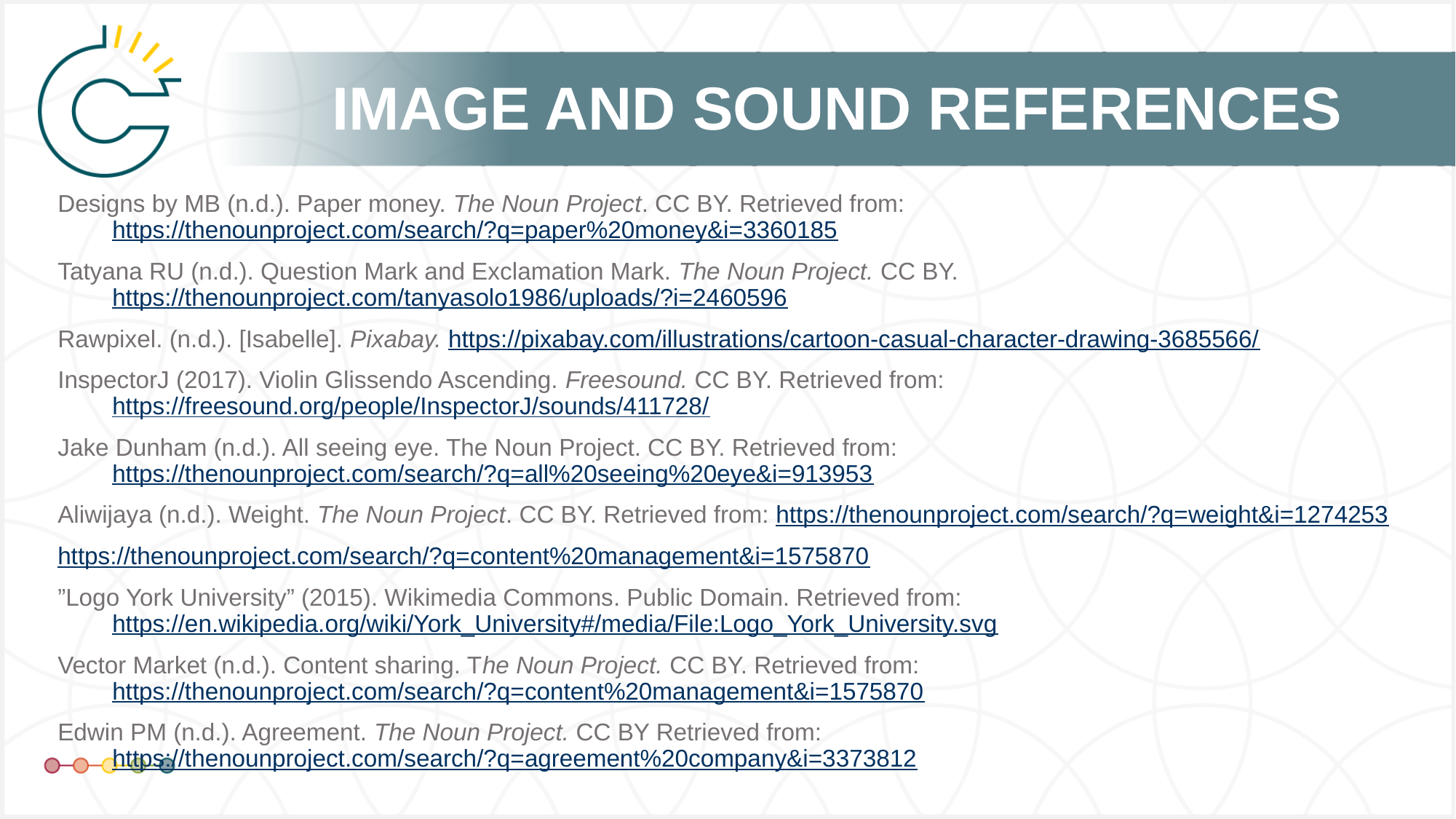

Designs by MB (n.d.). Paper money. The Noun Project. CC BY. Retrieved from: https://thenounproject.com/search/?q=paper%20money&i=3360185
Tatyana RU (n.d.). Question Mark and Exclamation Mark. The Noun Project. CC BY. https://thenounproject.com/tanyasolo1986/uploads/?i=2460596
Rawpixel. (n.d.). [Isabelle]. Pixabay. https://pixabay.com/illustrations/cartoon-casual-character-drawing-3685566/
InspectorJ (2017). Violin Glissendo Ascending. Freesound. CC BY. Retrieved from: https://freesound.org/people/InspectorJ/sounds/411728/
Jake Dunham (n.d.). All seeing eye. The Noun Project. CC BY. Retrieved from: https://thenounproject.com/search/?q=all%20seeing%20eye&i=913953
Aliwijaya (n.d.). Weight. The Noun Project. CC BY. Retrieved from: https://thenounproject.com/search/?q=weight&i=1274253
https://thenounproject.com/search/?q=content%20management&i=1575870
”Logo York University” (2015). Wikimedia Commons. Public Domain. Retrieved from: https://en.wikipedia.org/wiki/York_University#/media/File:Logo_York_University.svg
Vector Market (n.d.). Content sharing. The Noun Project. CC BY. Retrieved from: https://thenounproject.com/search/?q=content%20management&i=1575870
Edwin PM (n.d.). Agreement. The Noun Project. CC BY Retrieved from: https://thenounproject.com/search/?q=agreement%20company&i=3373812